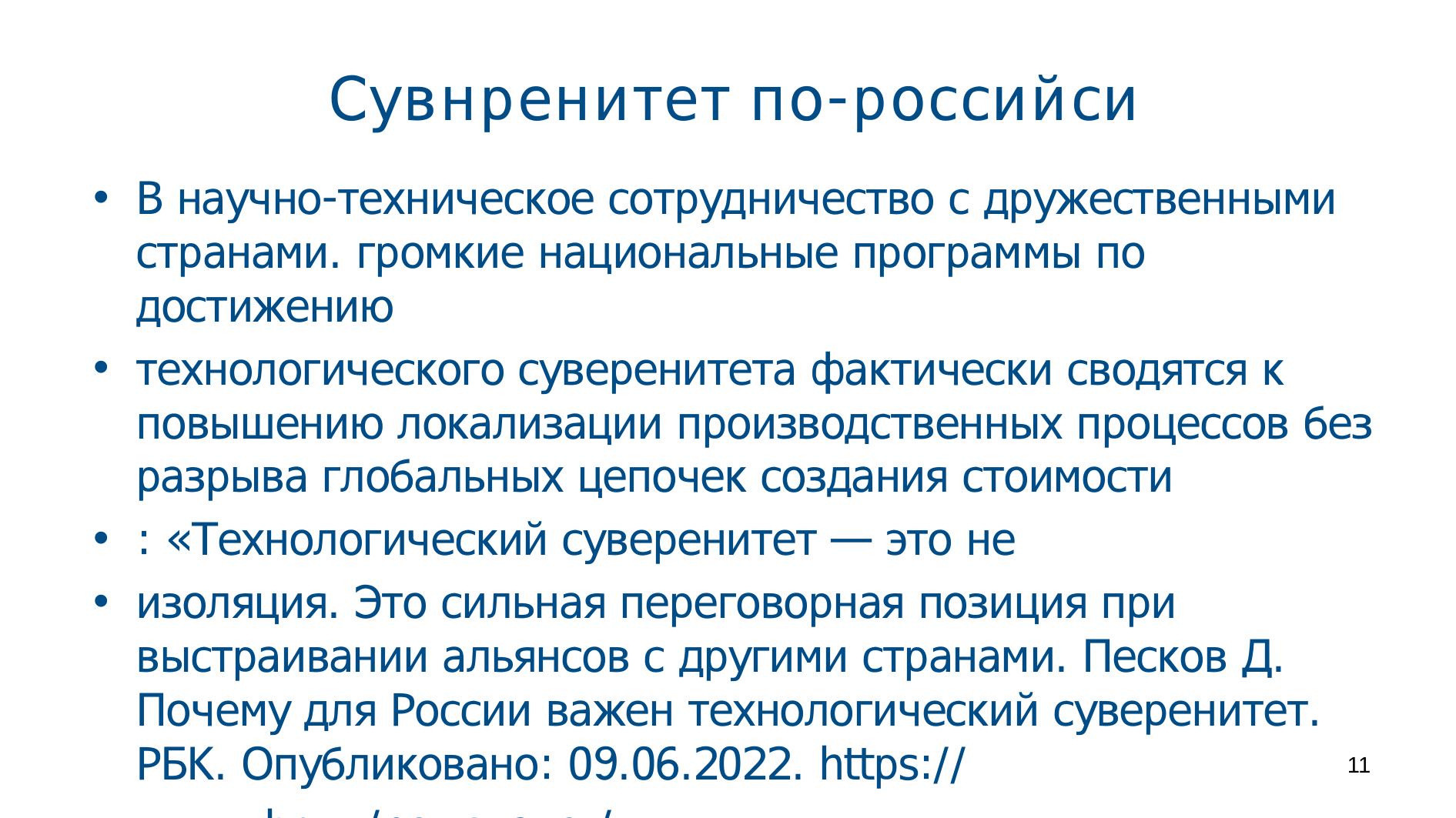

# Сувнренитет по-российси
В научно-техническое сотрудничество с дружественными странами. громкие национальные программы по достижению
технологического суверенитета фактически сводятся к повышению локализации производственных процессов без разрыва глобальных цепочек создания стоимости
: «Технологический суверенитет — это не
изоляция. Это сильная переговорная позиция при выстраивании альянсов с другими странами. Песков Д. Почему для России важен технологический суверенитет. РБК. Опубликовано: 09.06.2022. https://
www.rbc.ru/newspaper/2022/06/10/62a0e95b9a79472d8b713207 (дата обращения: 25.08.2023)
11